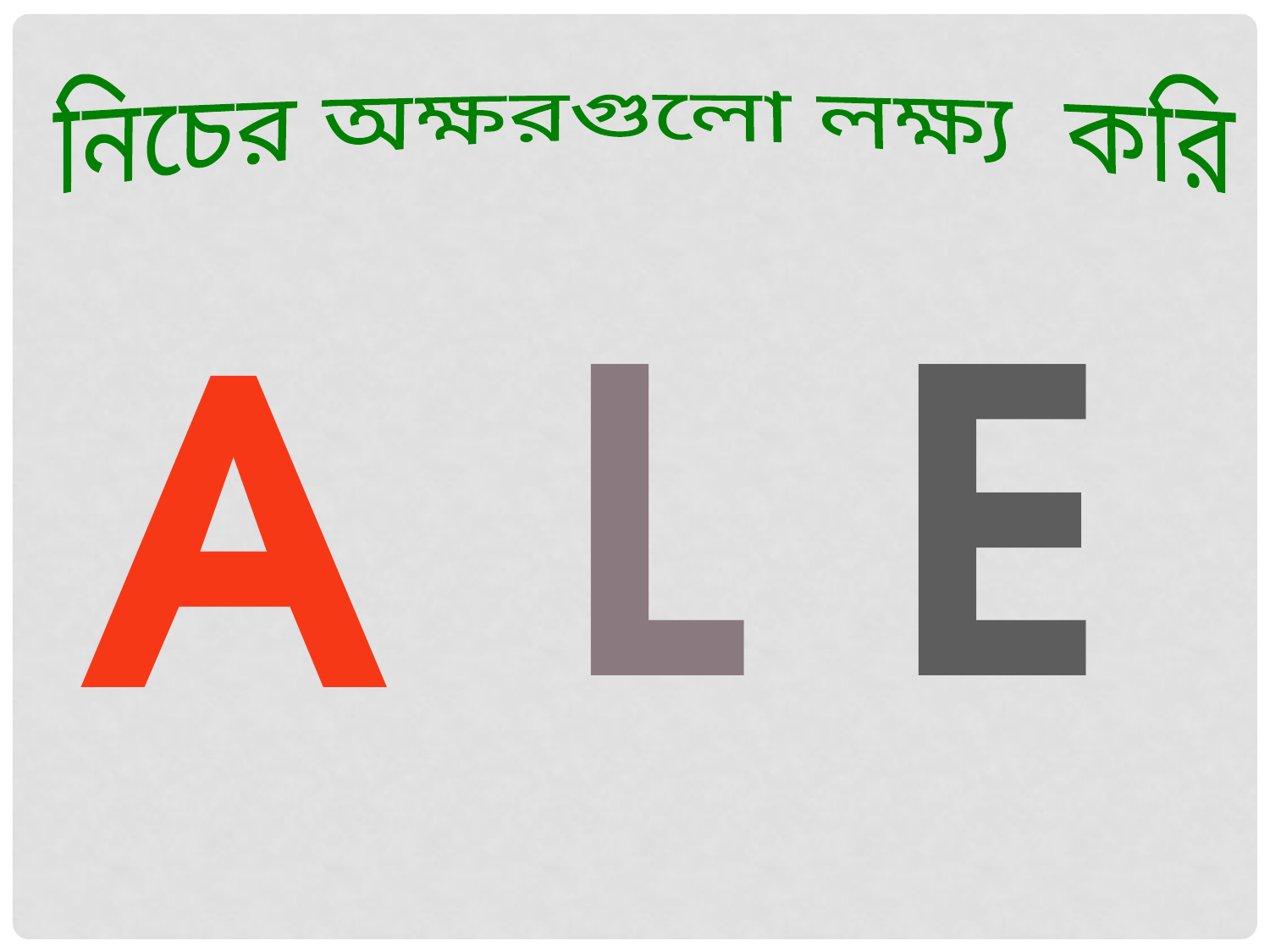

নিচের অক্ষরগুলো লক্ষ্য  করি
L
E
A